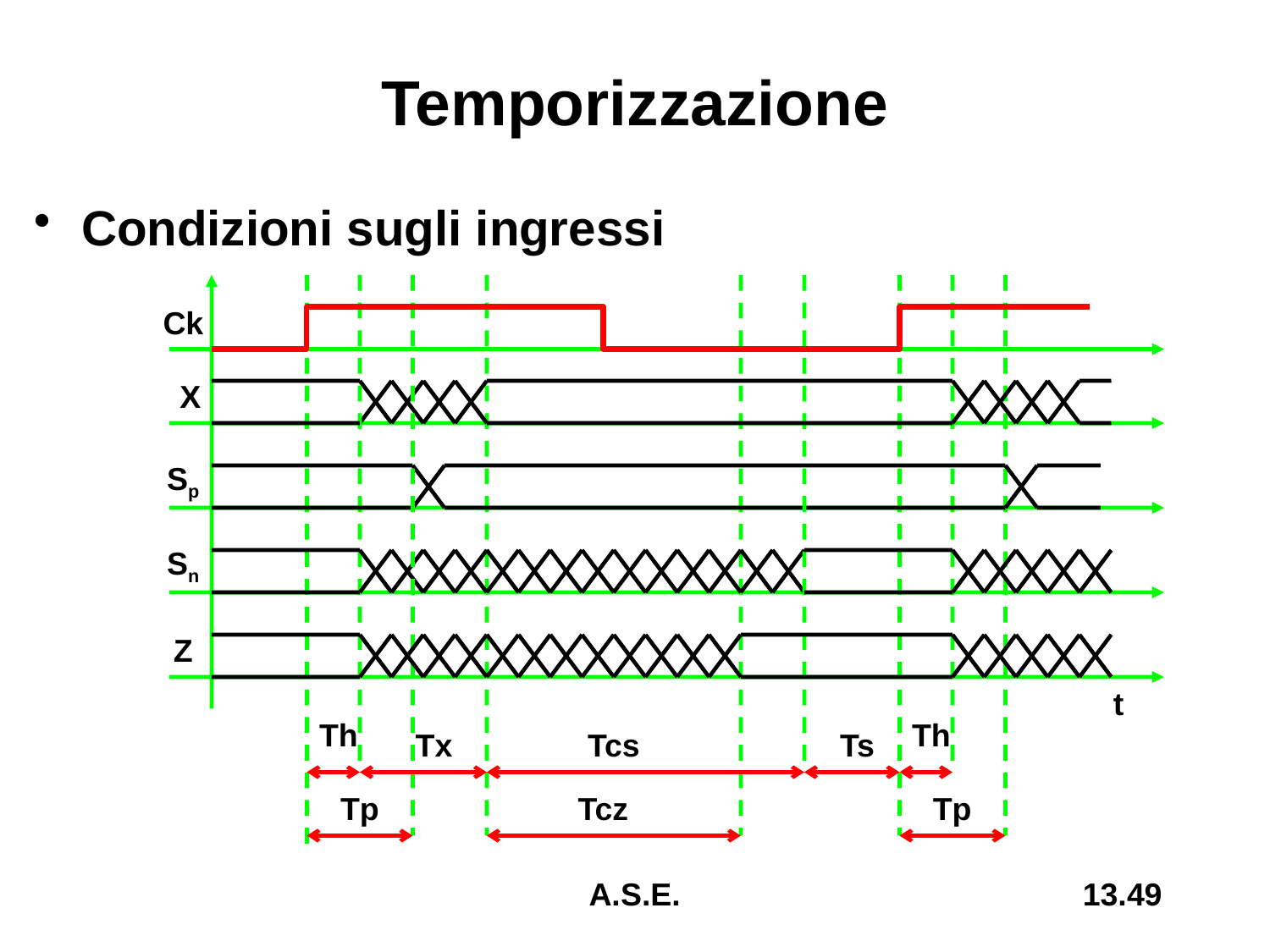

# Temporizzazione
Condizioni sugli ingressi

Ck

X

Sp

Sn

Z

t
Th
Th
Tx
Tcs
Ts

Tp
Tcz
Tp

A.S.E.
13.49